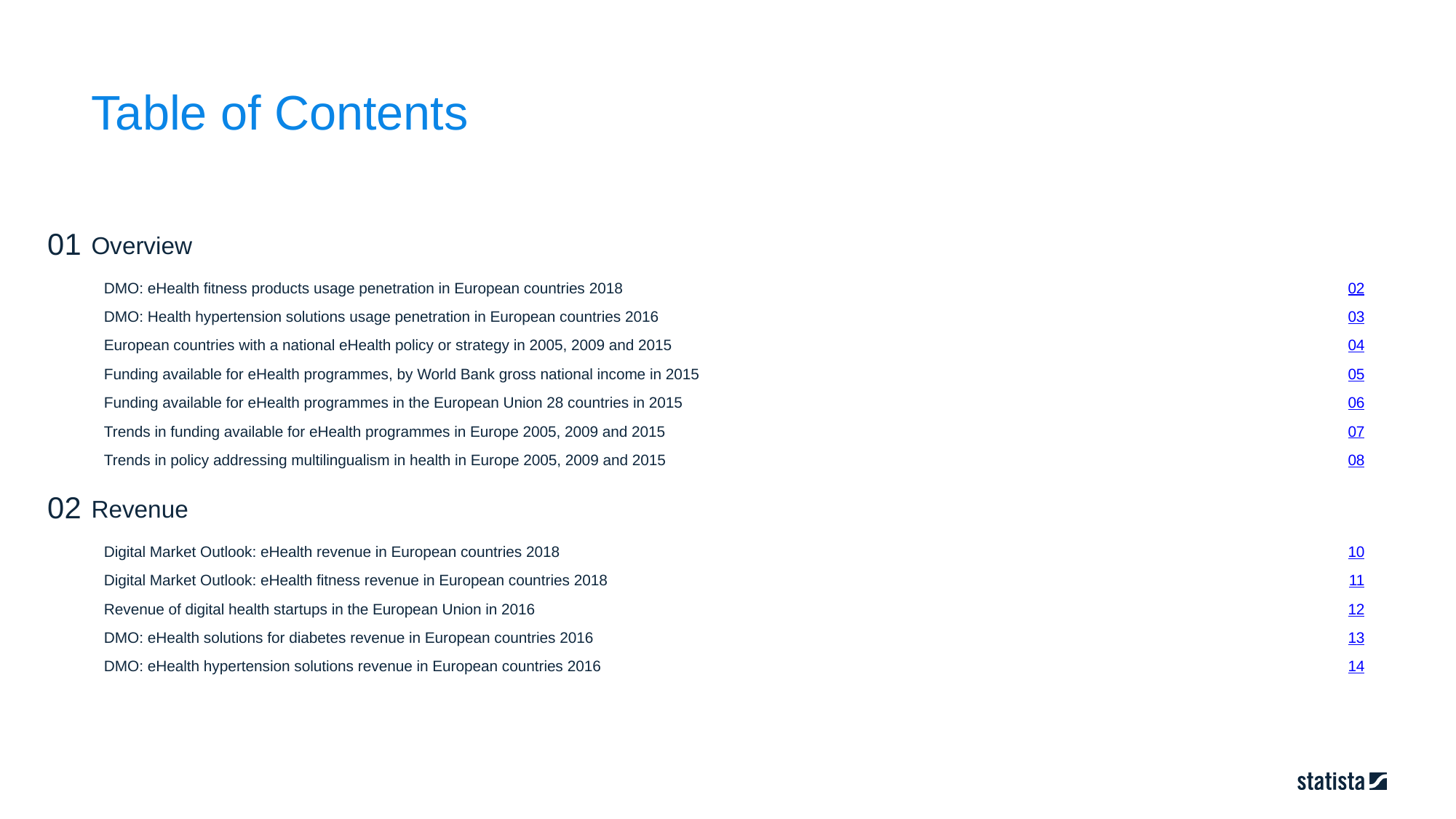

Table of Contents
01
Overview
02
DMO: eHealth fitness products usage penetration in European countries 2018
03
DMO: Health hypertension solutions usage penetration in European countries 2016
04
European countries with a national eHealth policy or strategy in 2005, 2009 and 2015
05
Funding available for eHealth programmes, by World Bank gross national income in 2015
06
Funding available for eHealth programmes in the European Union 28 countries in 2015
07
Trends in funding available for eHealth programmes in Europe 2005, 2009 and 2015
08
Trends in policy addressing multilingualism in health in Europe 2005, 2009 and 2015
Revenue
02
10
Digital Market Outlook: eHealth revenue in European countries 2018
11
Digital Market Outlook: eHealth fitness revenue in European countries 2018
12
Revenue of digital health startups in the European Union in 2016
13
DMO: eHealth solutions for diabetes revenue in European countries 2016
14
DMO: eHealth hypertension solutions revenue in European countries 2016